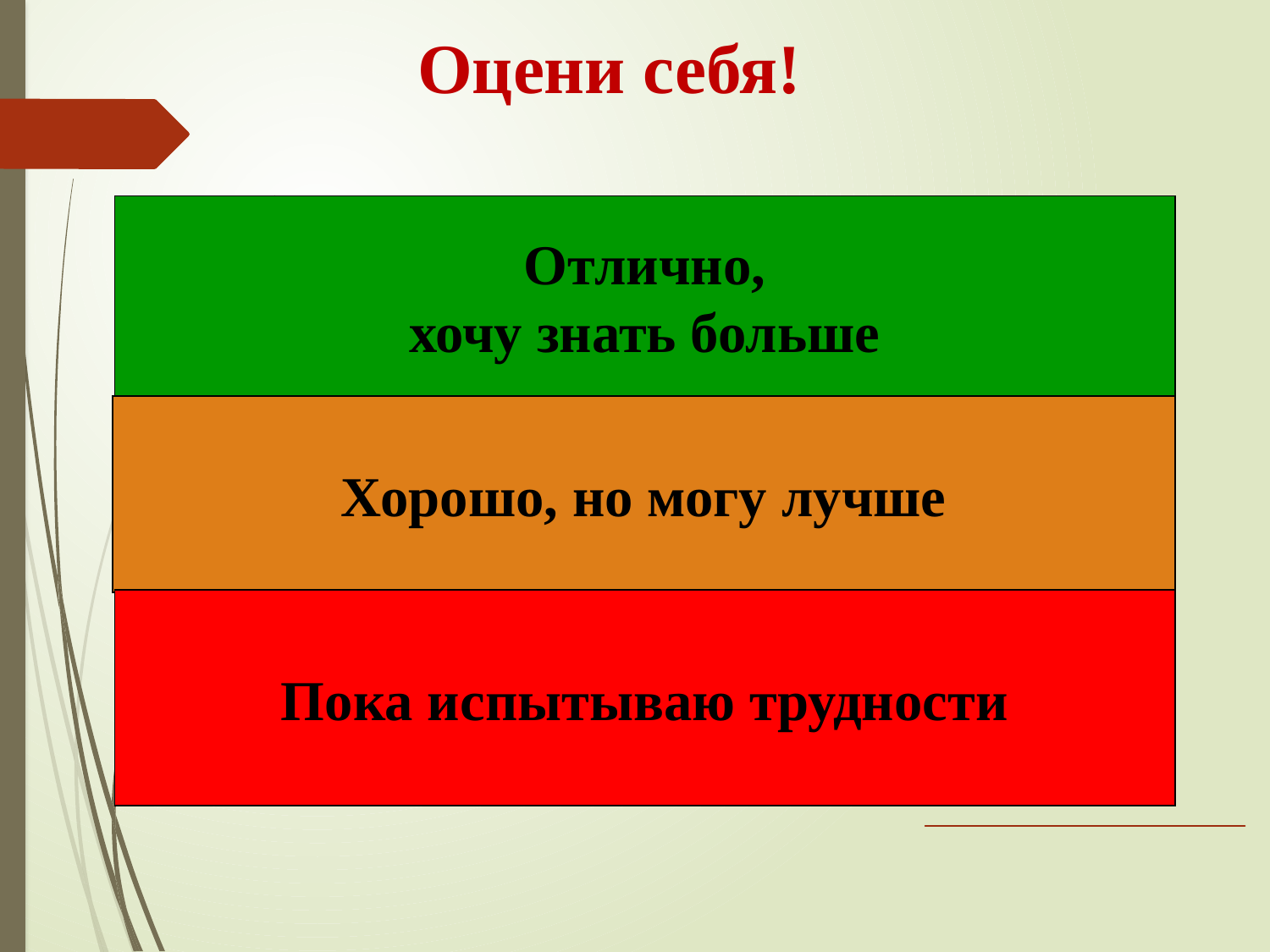

# Оцени себя!

Отлично,
хочу знать больше

Хорошо, но могу лучше
Пока испытываю трудности